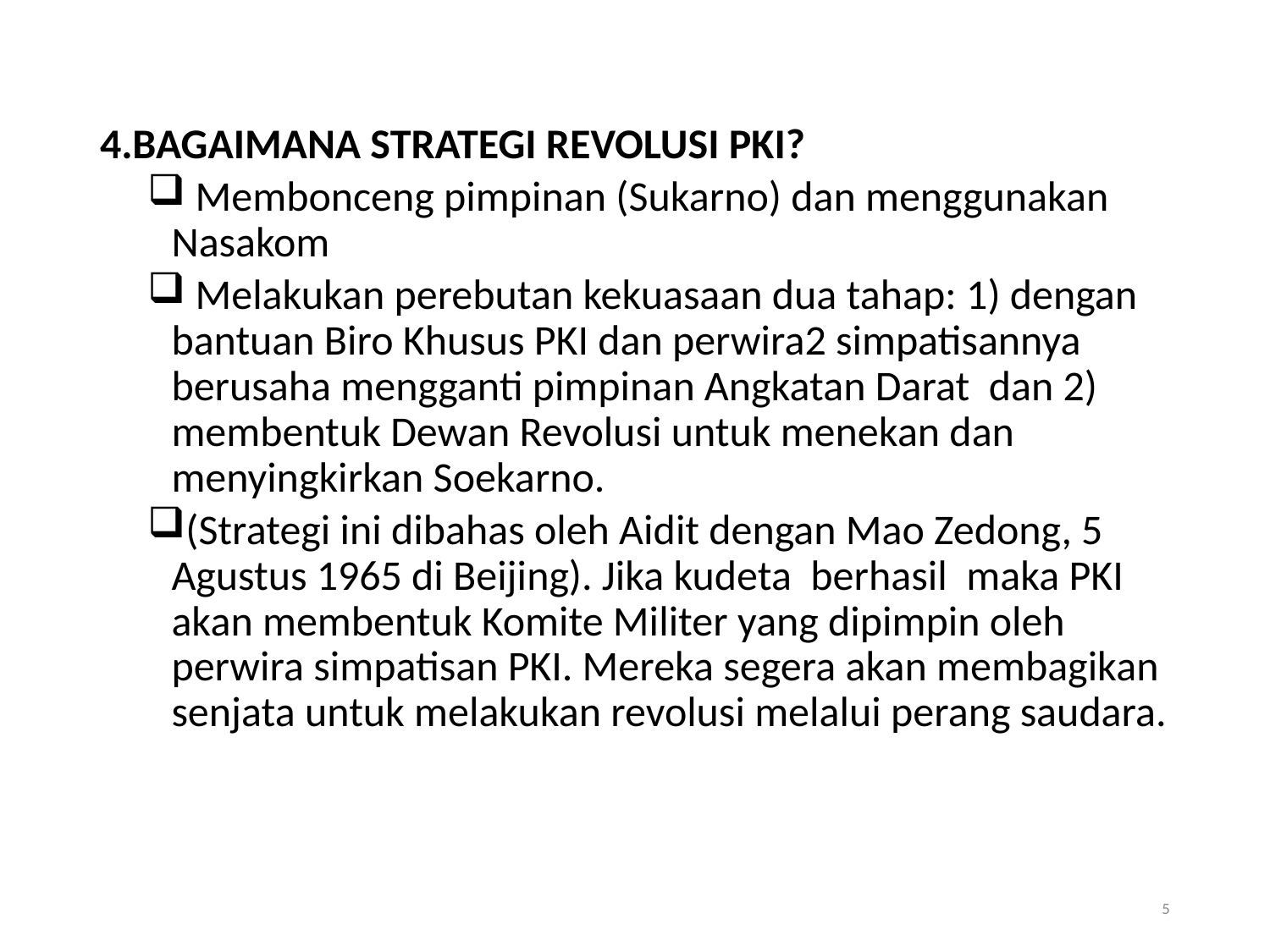

#
4.BAGAIMANA STRATEGI REVOLUSI PKI?
 Membonceng pimpinan (Sukarno) dan menggunakan Nasakom
 Melakukan perebutan kekuasaan dua tahap: 1) dengan bantuan Biro Khusus PKI dan perwira2 simpatisannya berusaha mengganti pimpinan Angkatan Darat  dan 2) membentuk Dewan Revolusi untuk menekan dan menyingkirkan Soekarno.
(Strategi ini dibahas oleh Aidit dengan Mao Zedong, 5 Agustus 1965 di Beijing). Jika kudeta  berhasil  maka PKI akan membentuk Komite Militer yang dipimpin oleh perwira simpatisan PKI. Mereka segera akan membagikan senjata untuk melakukan revolusi melalui perang saudara.
5